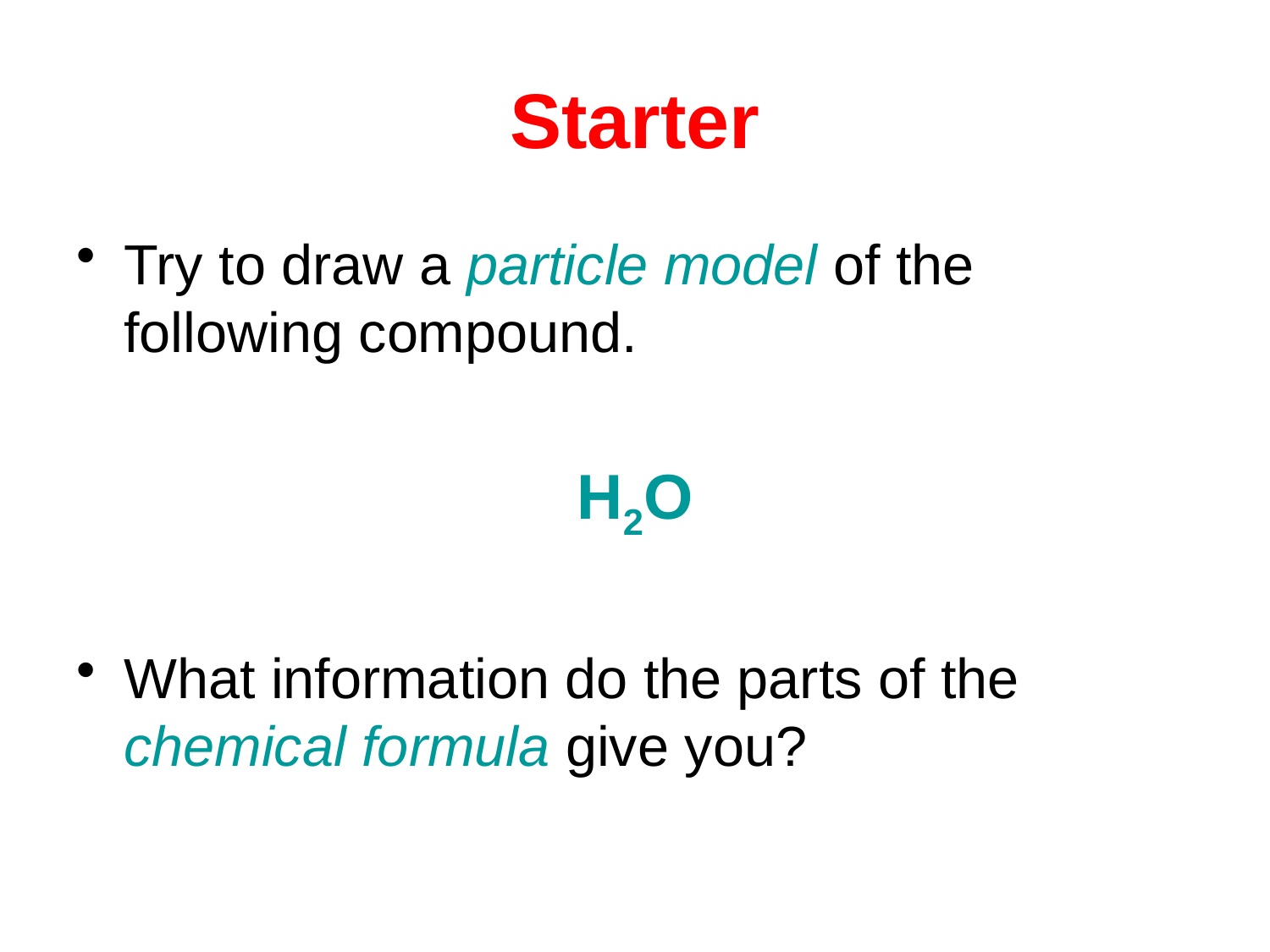

# Starter
Try to draw a particle model of the following compound.

H2O

What information do the parts of the chemical formula give you?